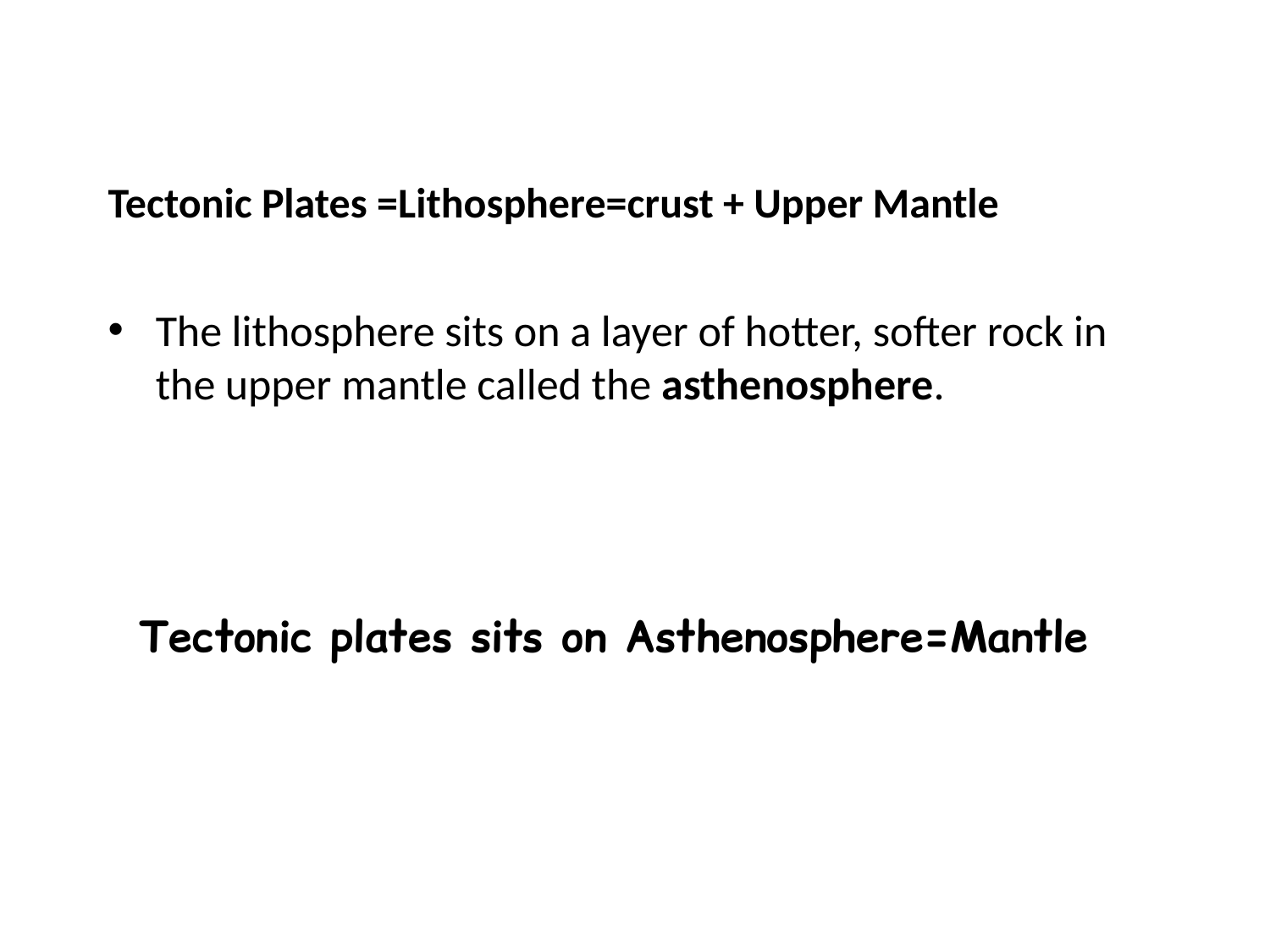

# Tectonic Plates =Lithosphere=crust + Upper Mantle
The lithosphere sits on a layer of hotter, softer rock in the upper mantle called the asthenosphere.
Tectonic plates sits on Asthenosphere=Mantle